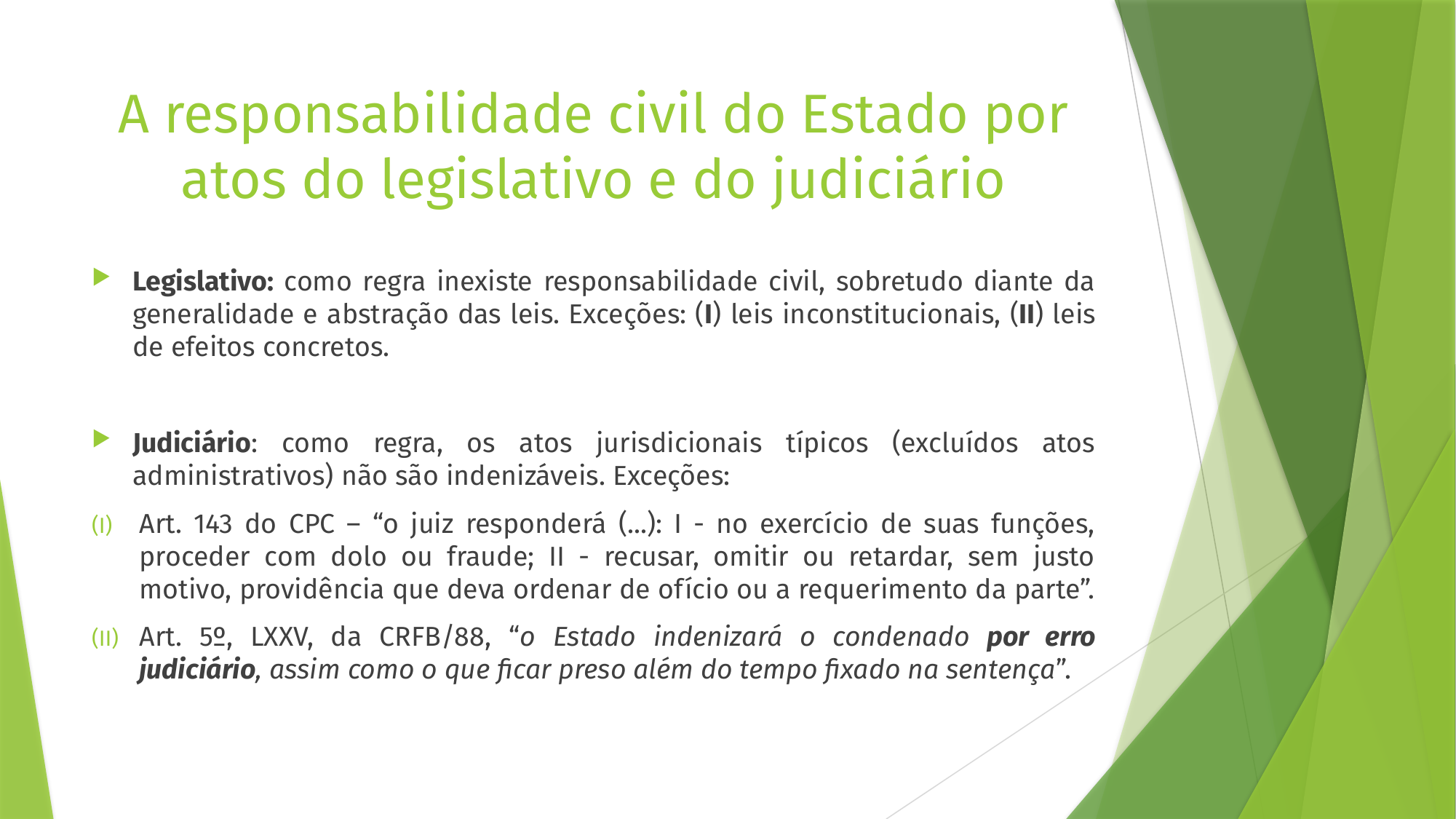

# A responsabilidade civil do Estado por atos do legislativo e do judiciário
Legislativo: como regra inexiste responsabilidade civil, sobretudo diante da generalidade e abstração das leis. Exceções: (I) leis inconstitucionais, (II) leis de efeitos concretos.

Judiciário: como regra, os atos jurisdicionais típicos (excluídos atos administrativos) não são indenizáveis. Exceções:
Art. 143 do CPC – “o juiz responderá (...): I - no exercício de suas funções, proceder com dolo ou fraude; II - recusar, omitir ou retardar, sem justo motivo, providência que deva ordenar de ofício ou a requerimento da parte”.
Art. 5º, LXXV, da CRFB/88, “o Estado indenizará o condenado por erro judiciário, assim como o que ficar preso além do tempo fixado na sentença”.